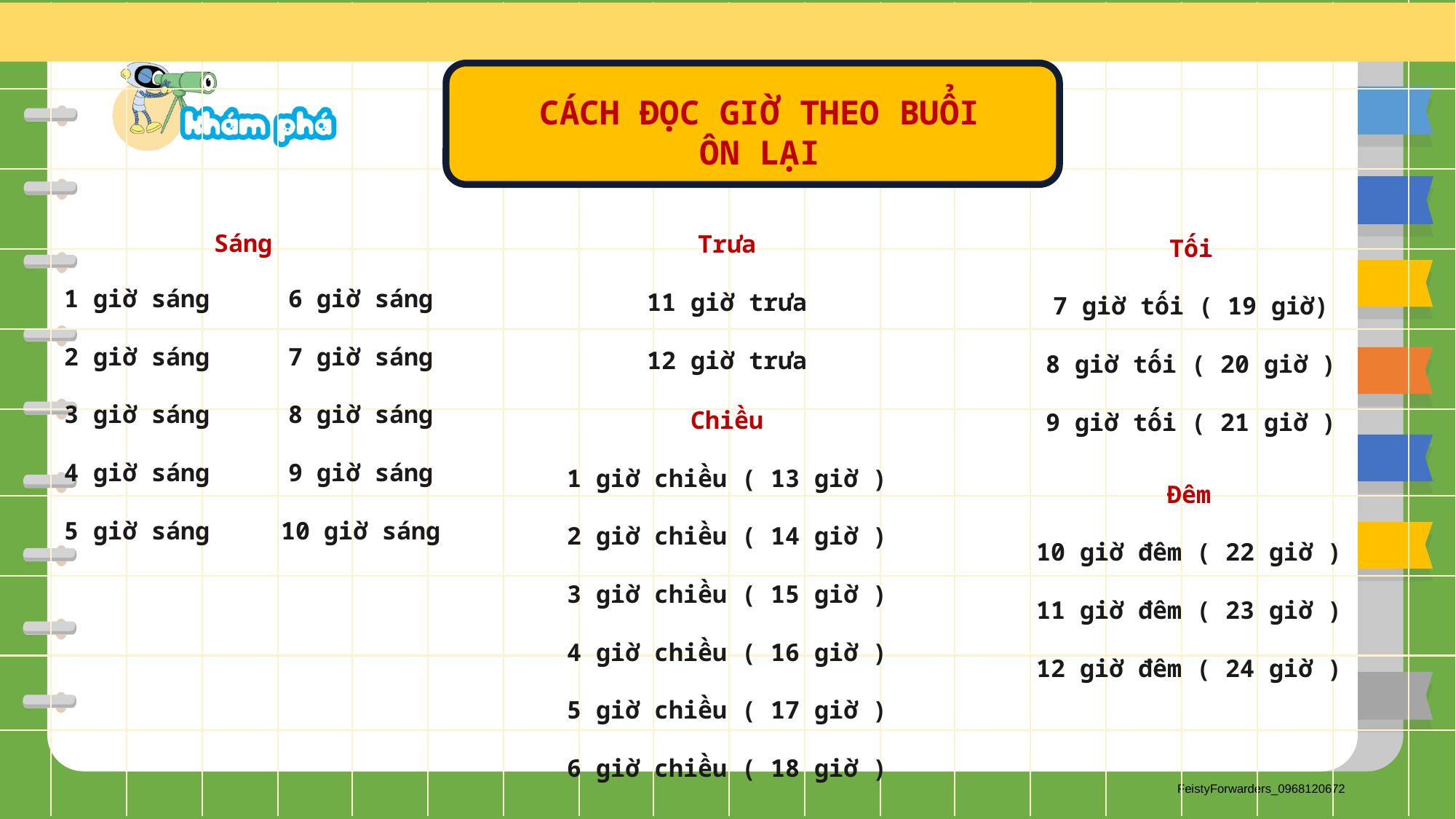

CÁCH ĐỌC GIỜ THEO BUỔI
ÔN LẠI

1 giờ sáng
2 giờ sáng
3 giờ sáng
4 giờ sáng
5 giờ sáng

6 giờ sáng
7 giờ sáng
8 giờ sáng
9 giờ sáng
10 giờ sáng

Sáng
Trưa
11 giờ trưa
12 giờ trưa
Tối
7 giờ tối ( 19 giờ)
8 giờ tối ( 20 giờ )
9 giờ tối ( 21 giờ )
Chiều
1 giờ chiều ( 13 giờ )
2 giờ chiều ( 14 giờ )
3 giờ chiều ( 15 giờ )
4 giờ chiều ( 16 giờ )
5 giờ chiều ( 17 giờ )
6 giờ chiều ( 18 giờ )
Đêm
10 giờ đêm ( 22 giờ )
11 giờ đêm ( 23 giờ )
12 giờ đêm ( 24 giờ )